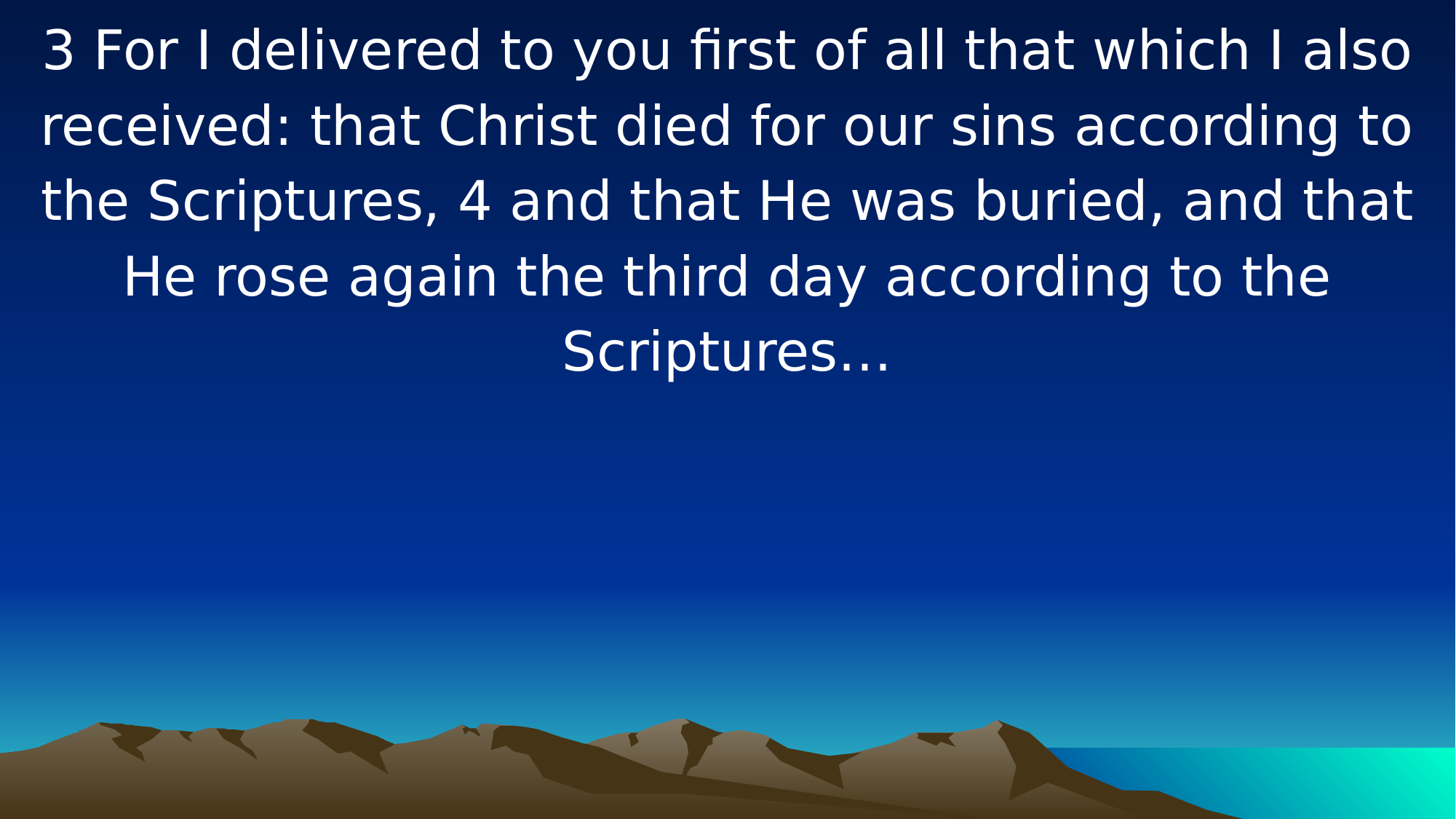

3 For I delivered to you first of all that which I also received: that Christ died for our sins according to the Scriptures, 4 and that He was buried, and that He rose again the third day according to the Scriptures…